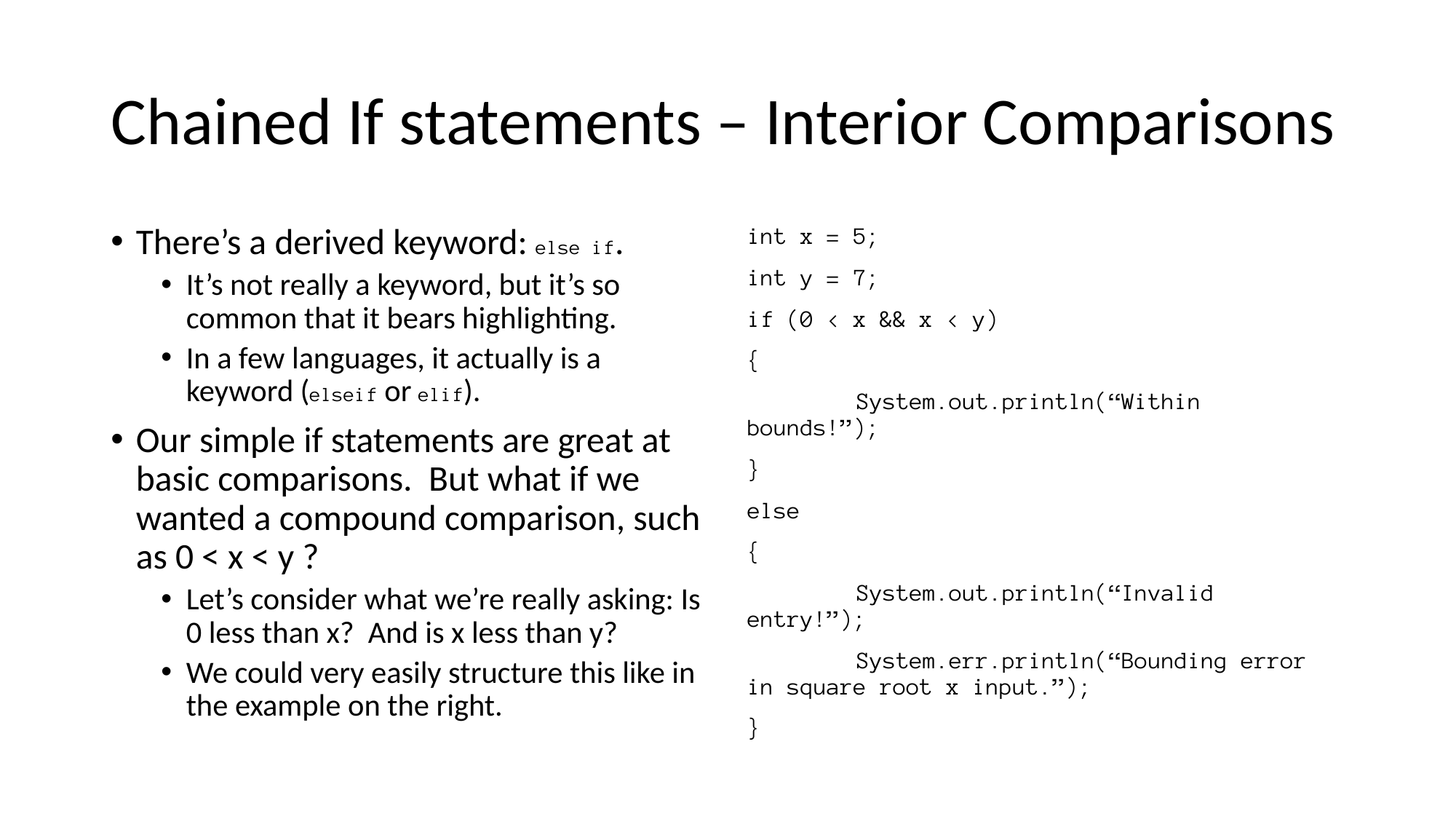

# Chained If statements – Interior Comparisons
There’s a derived keyword: else if.
It’s not really a keyword, but it’s so common that it bears highlighting.
In a few languages, it actually is a keyword (elseif or elif).
Our simple if statements are great at basic comparisons.  But what if we wanted a compound comparison, such as 0 < x < y ?
Let’s consider what we’re really asking: Is 0 less than x?  And is x less than y?
We could very easily structure this like in the example on the right.
int x = 5;
int y = 7;
if (0 < x && x < y)
{
	System.out.println(“Within bounds!”);
}
else
{
	System.out.println(“Invalid entry!”);
	System.err.println(“Bounding error in square root x input.”);
}